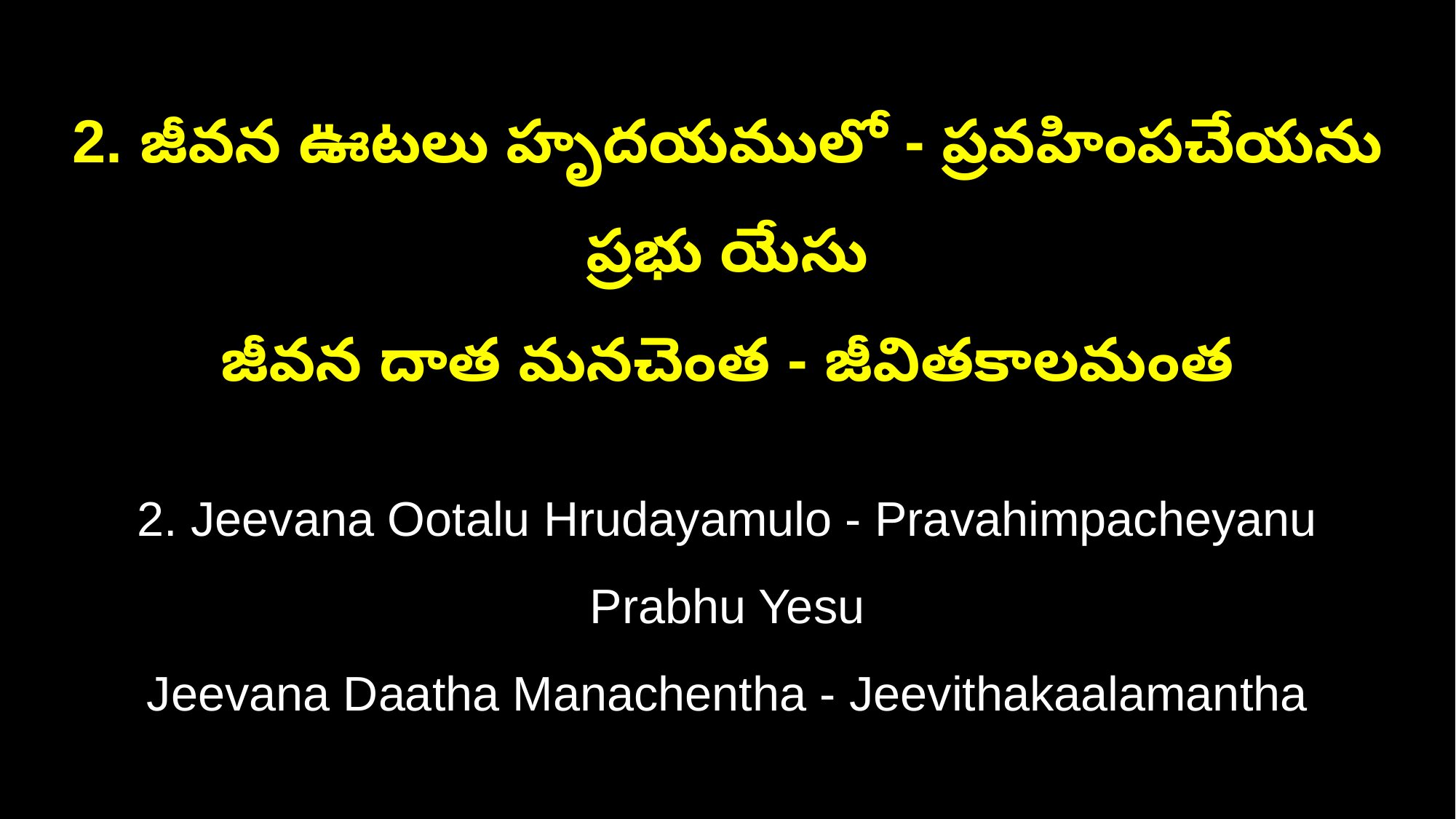

2. జీవన ఊటలు హృదయములో - ప్రవహింపచేయను ప్రభు యేసు
జీవన దాత మనచెంత - జీవితకాలమంత
2. Jeevana Ootalu Hrudayamulo - Pravahimpacheyanu Prabhu Yesu
Jeevana Daatha Manachentha - Jeevithakaalamantha